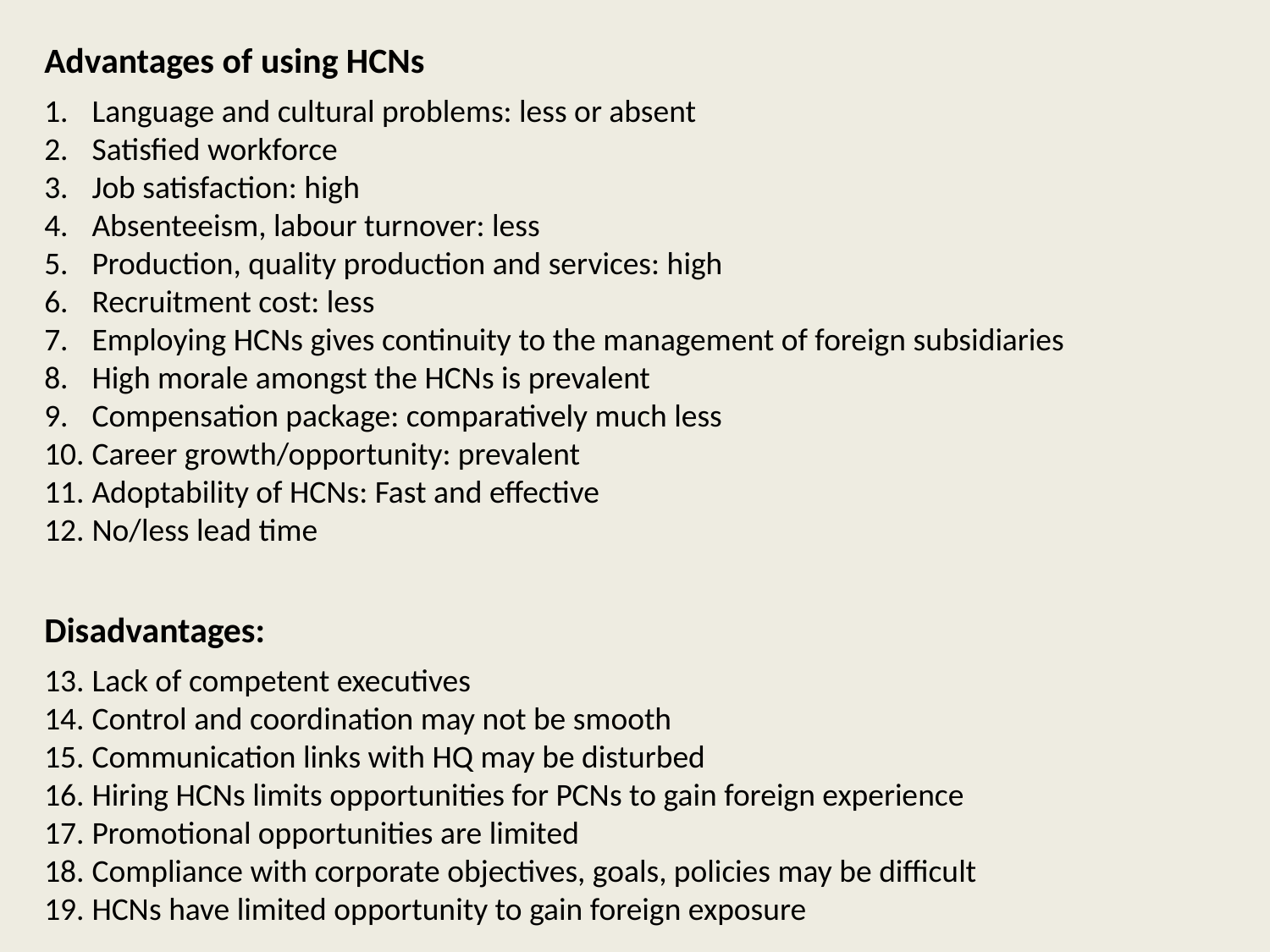

Advantages of using HCNs
Language and cultural problems: less or absent
Satisfied workforce
Job satisfaction: high
Absenteeism, labour turnover: less
Production, quality production and services: high
Recruitment cost: less
Employing HCNs gives continuity to the management of foreign subsidiaries
High morale amongst the HCNs is prevalent
Compensation package: comparatively much less
Career growth/opportunity: prevalent
Adoptability of HCNs: Fast and effective
No/less lead time

Disadvantages:
Lack of competent executives
Control and coordination may not be smooth
Communication links with HQ may be disturbed
Hiring HCNs limits opportunities for PCNs to gain foreign experience
Promotional opportunities are limited
Compliance with corporate objectives, goals, policies may be difficult
HCNs have limited opportunity to gain foreign exposure